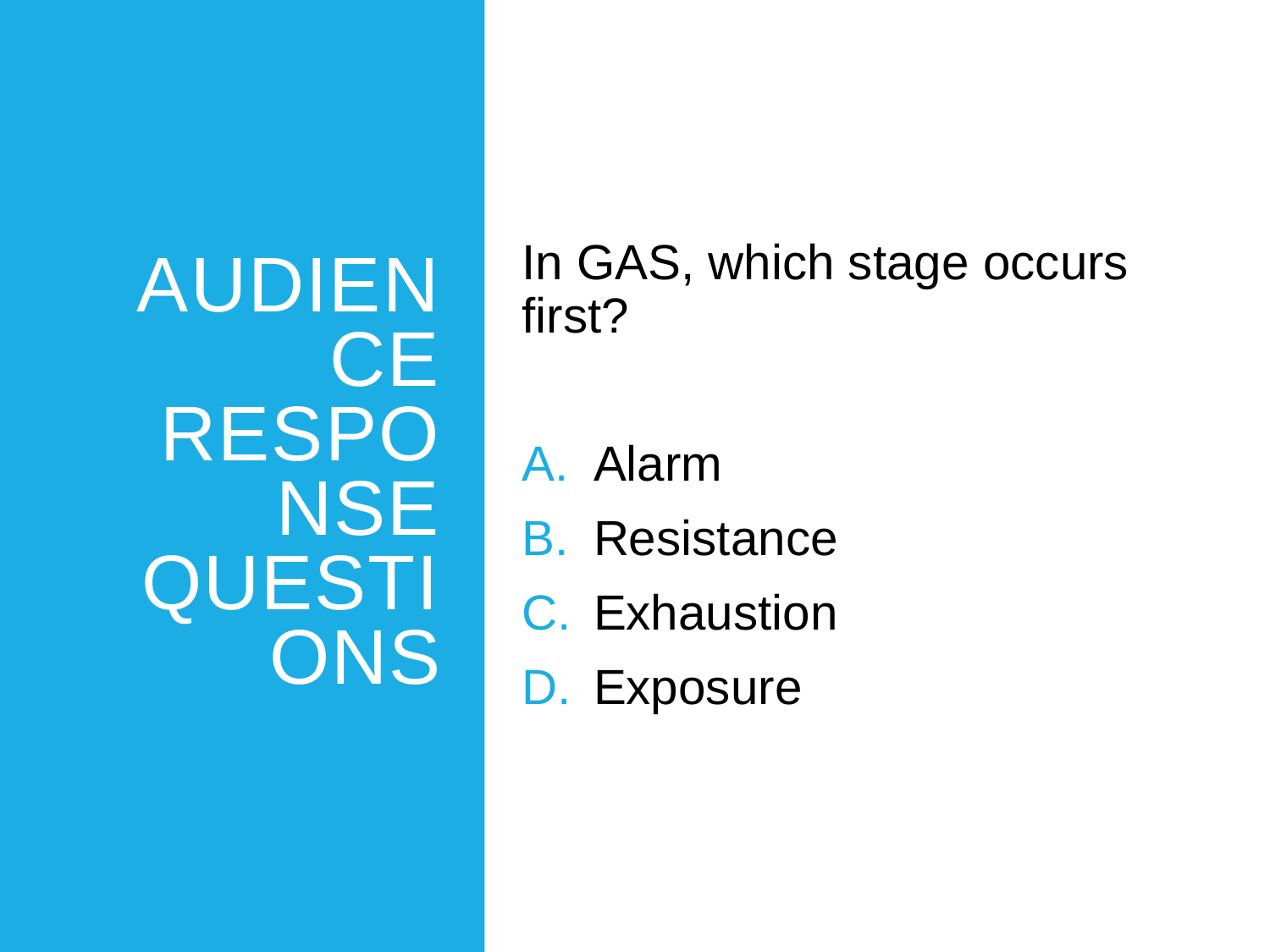

# Audience Response Questions
In GAS, which stage occurs first?

Alarm
Resistance
Exhaustion
Exposure